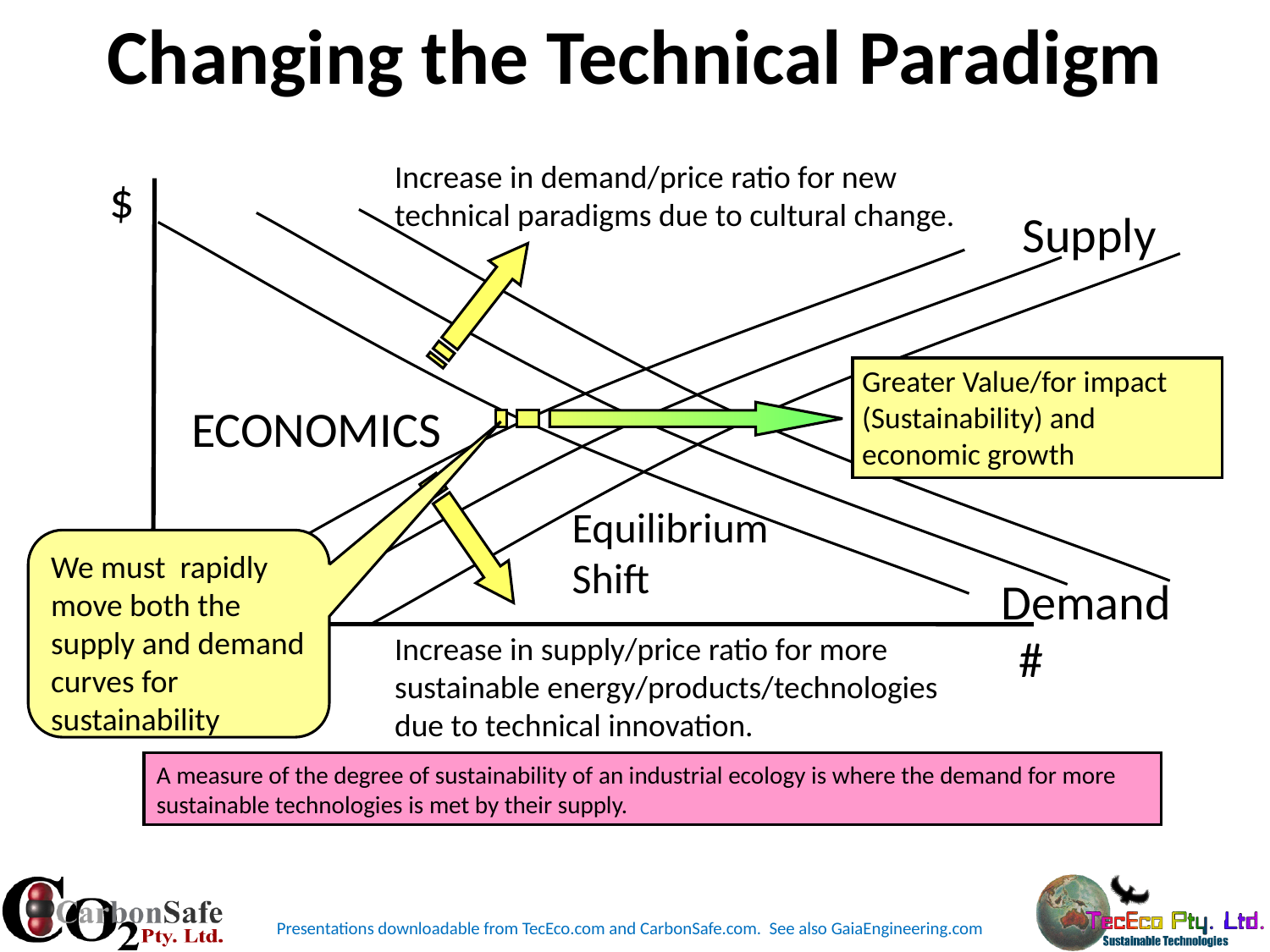

# Changing the Technical Paradigm
Increase in demand/price ratio for new technical paradigms due to cultural change.
$

Supply

Greater Value/for impact (Sustainability) and economic growth
ECONOMICS

Equilibrium
Shift

We must  rapidly move both the supply and demand curves for sustainability
Demand
#
Increase in supply/price ratio for more sustainable energy/products/technologies due to technical innovation.

A measure of the degree of sustainability of an industrial ecology is where the demand for more sustainable technologies is met by their supply.
Presentations downloadable from TecEco.com and CarbonSafe.com.  See also GaiaEngineering.com